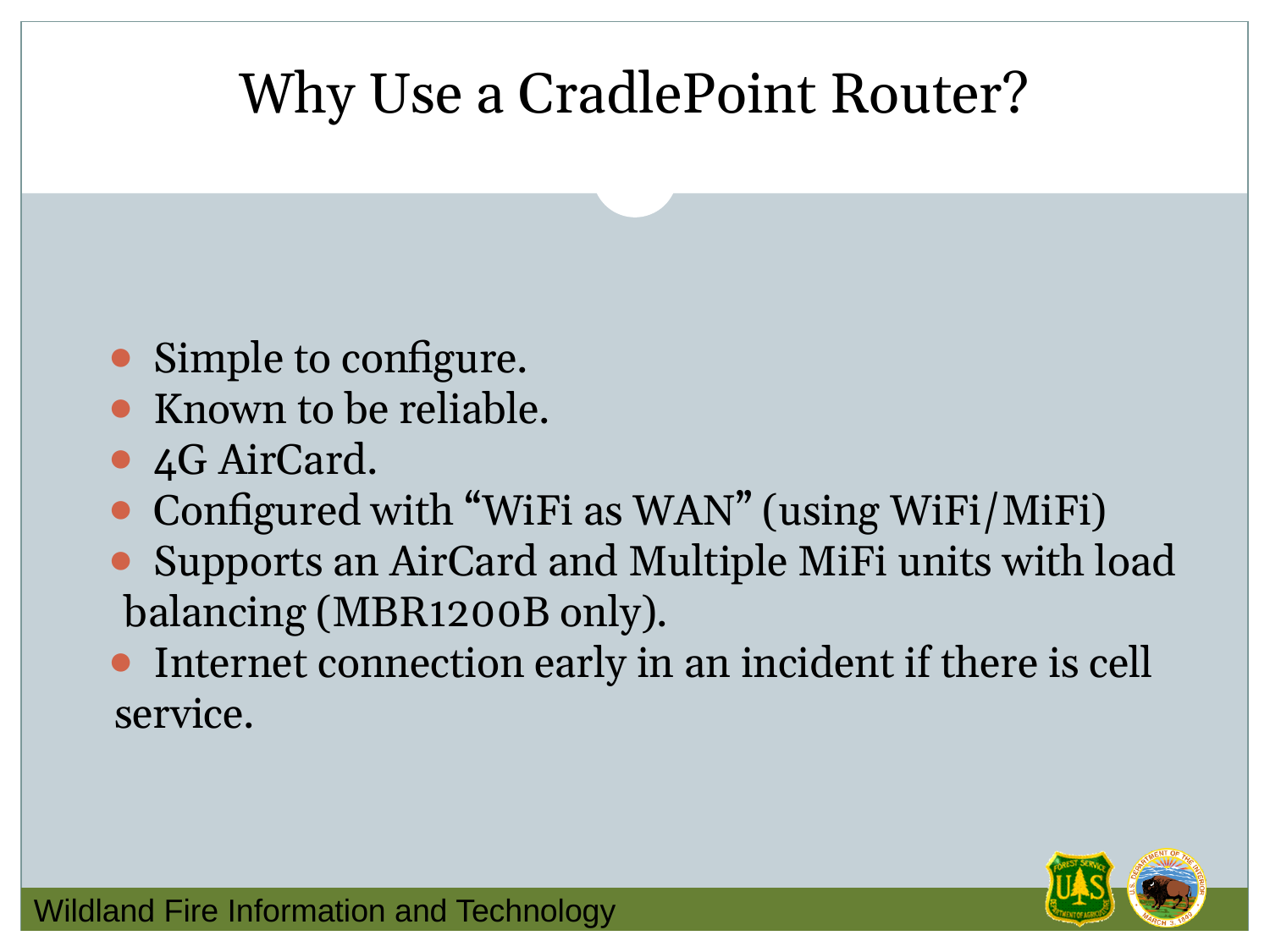

# Why Use a CradlePoint Router?
  Simple to configure.
  Known to be reliable.
  4G AirCard.
  Configured with “WiFi as WAN” (using WiFi/MiFi)
  Supports an AirCard and Multiple MiFi units with load   balancing (MBR1200B only).
  Internet connection early in an incident if there is cell service.